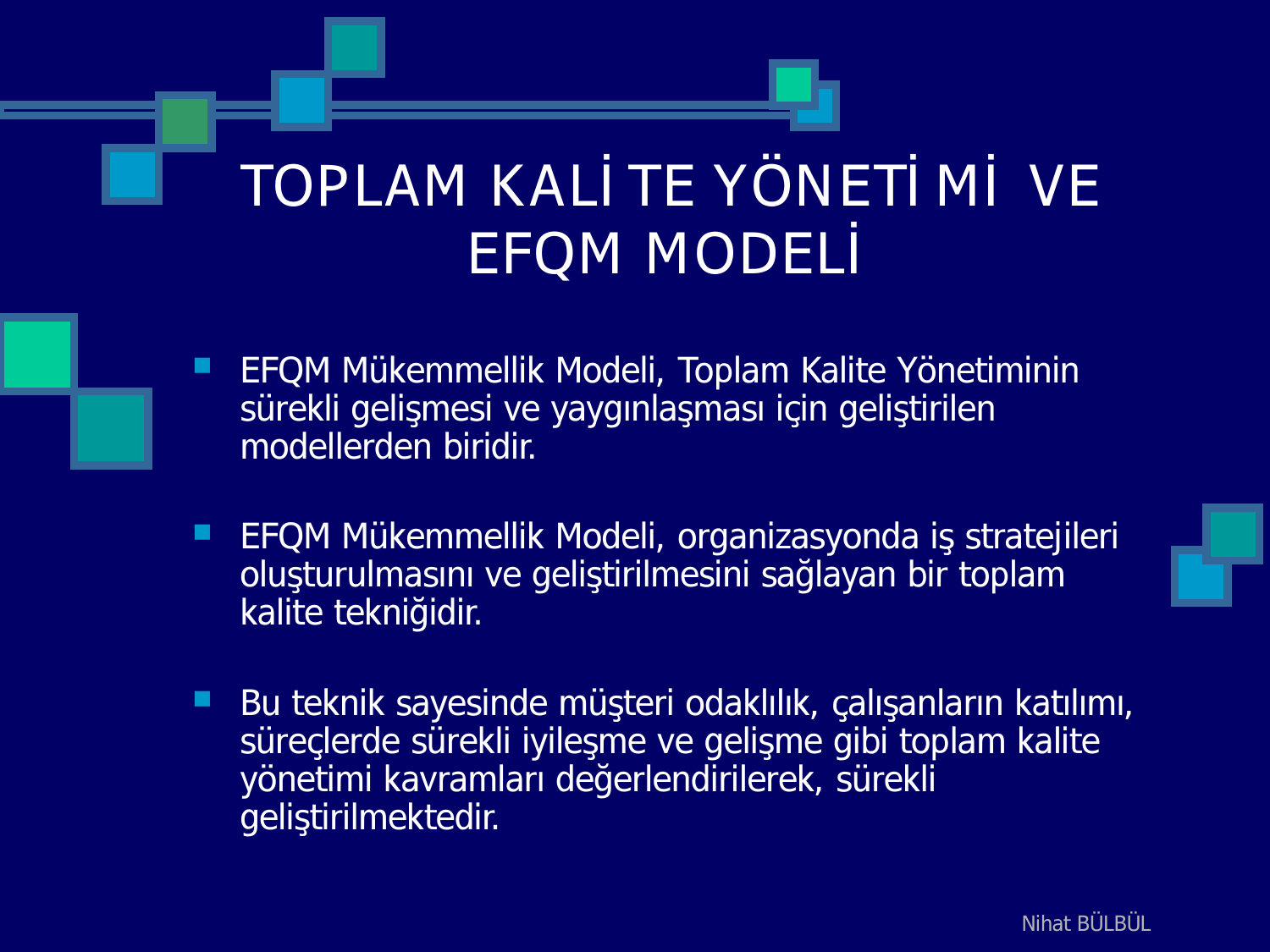

# TOPLAM KALİTE YÖNETİMİ VE EFQM MODELİ
EFQM Mükemmellik Modeli, Toplam Kalite Yönetiminin sürekli gelişmesi ve yaygınlaşması için geliştirilen modellerden biridir.

EFQM Mükemmellik Modeli, organizasyonda iş stratejileri oluşturulmasını ve geliştirilmesini sağlayan bir toplam kalite tekniğidir.

Bu teknik sayesinde müşteri odaklılık, çalışanların katılımı, süreçlerde sürekli iyileşme ve gelişme gibi toplam kalite yönetimi kavramları değerlendirilerek, sürekli geliştirilmektedir.
Nihat BÜLBÜL